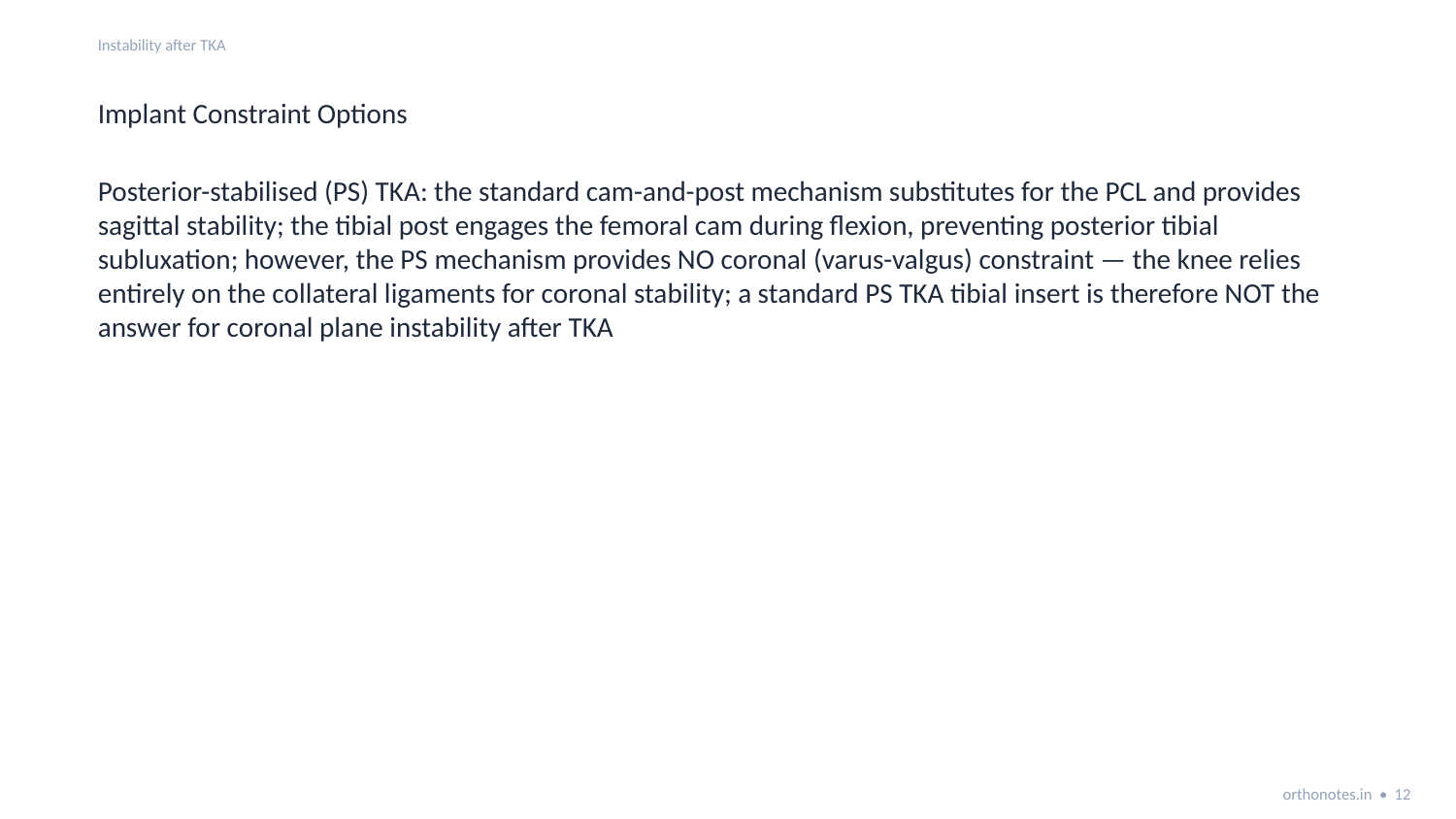

Instability after TKA
Implant Constraint Options
Posterior-stabilised (PS) TKA: the standard cam-and-post mechanism substitutes for the PCL and provides sagittal stability; the tibial post engages the femoral cam during flexion, preventing posterior tibial subluxation; however, the PS mechanism provides NO coronal (varus-valgus) constraint — the knee relies entirely on the collateral ligaments for coronal stability; a standard PS TKA tibial insert is therefore NOT the answer for coronal plane instability after TKA
orthonotes.in  •  12